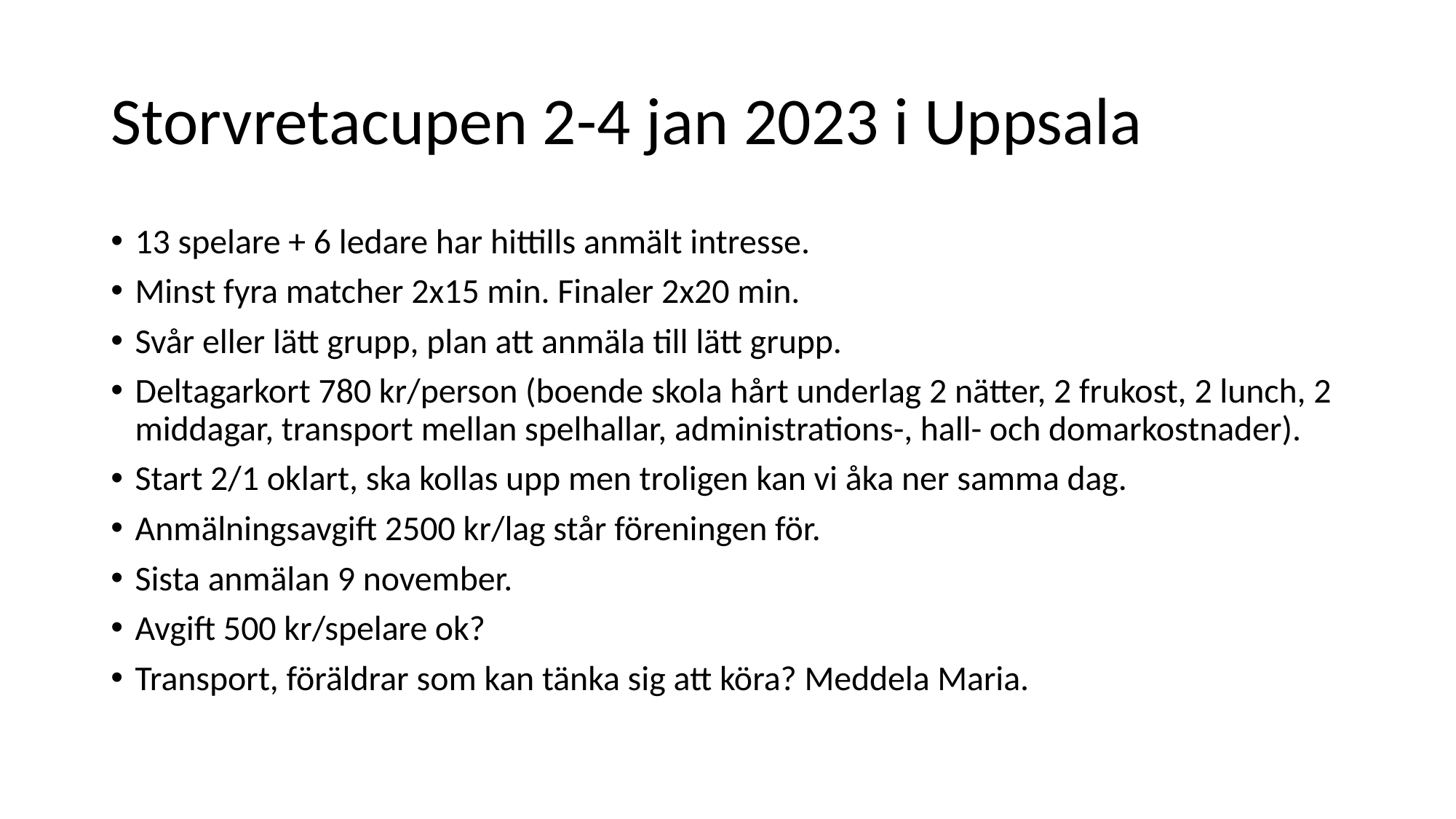

# Storvretacupen 2-4 jan 2023 i Uppsala
13 spelare + 6 ledare har hittills anmält intresse.
Minst fyra matcher 2x15 min. Finaler 2x20 min.
Svår eller lätt grupp, plan att anmäla till lätt grupp.
Deltagarkort 780 kr/person (boende skola hårt underlag 2 nätter, 2 frukost, 2 lunch, 2 middagar, transport mellan spelhallar, administrations-, hall- och domarkostnader).
Start 2/1 oklart, ska kollas upp men troligen kan vi åka ner samma dag.
Anmälningsavgift 2500 kr/lag står föreningen för.
Sista anmälan 9 november.
Avgift 500 kr/spelare ok?
Transport, föräldrar som kan tänka sig att köra? Meddela Maria.